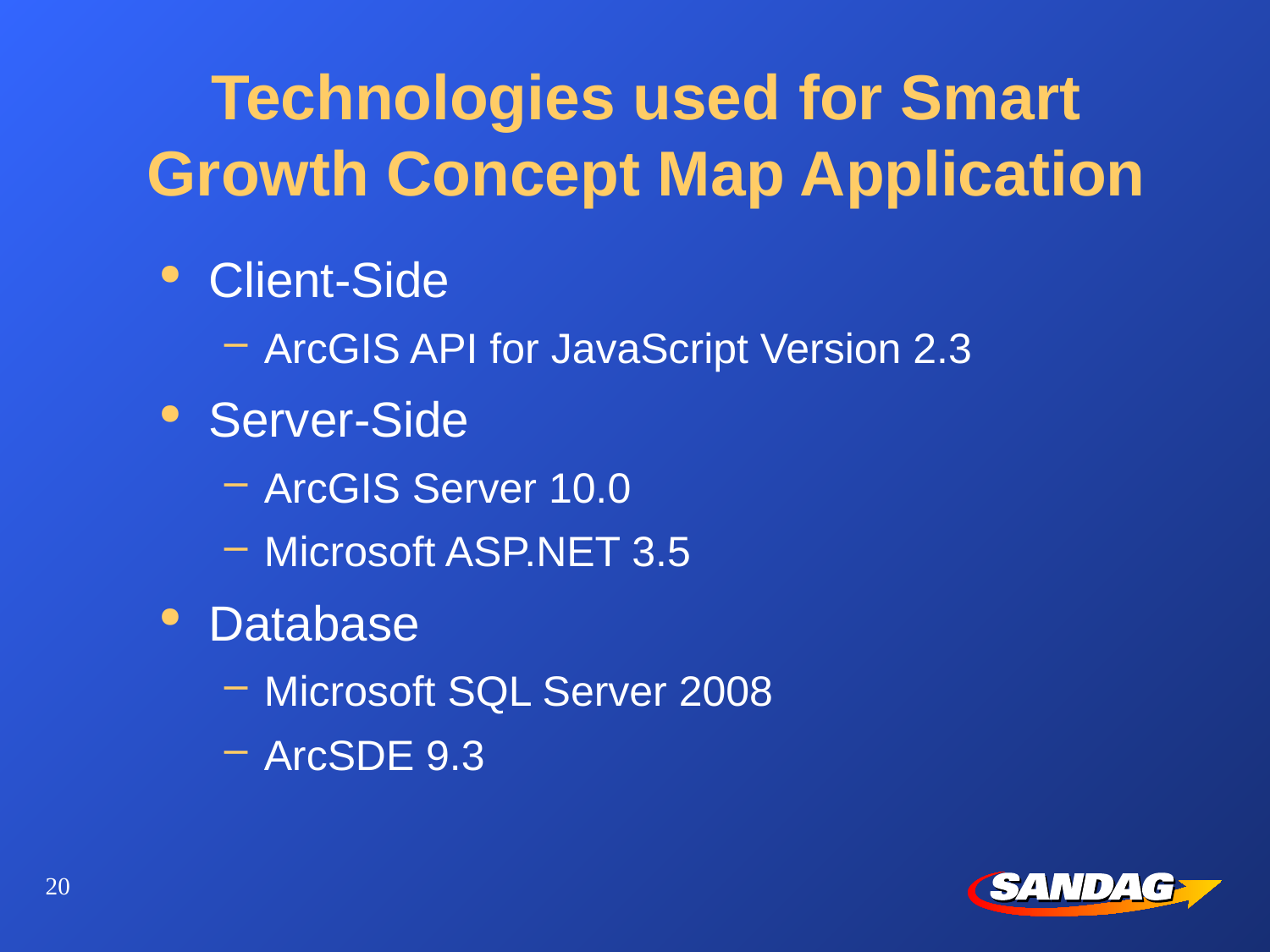

# Technologies used for Smart Growth Concept Map Application
Client-Side
ArcGIS API for JavaScript Version 2.3
Server-Side
ArcGIS Server 10.0
Microsoft ASP.NET 3.5
Database
Microsoft SQL Server 2008
ArcSDE 9.3
20